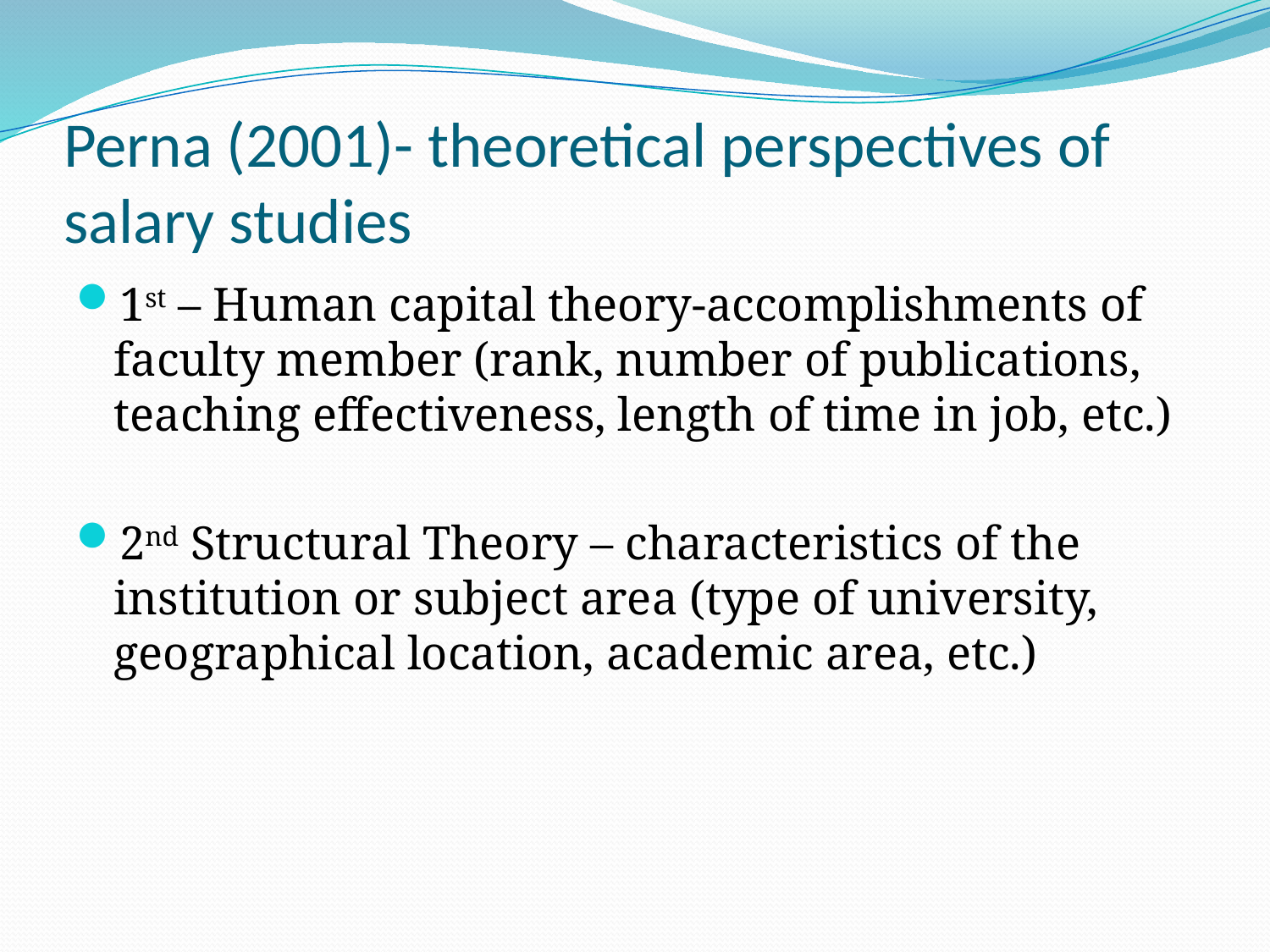

# Perna (2001)- theoretical perspectives of salary studies
1st – Human capital theory-accomplishments of faculty member (rank, number of publications, teaching effectiveness, length of time in job, etc.)

2nd Structural Theory – characteristics of the institution or subject area (type of university, geographical location, academic area, etc.)